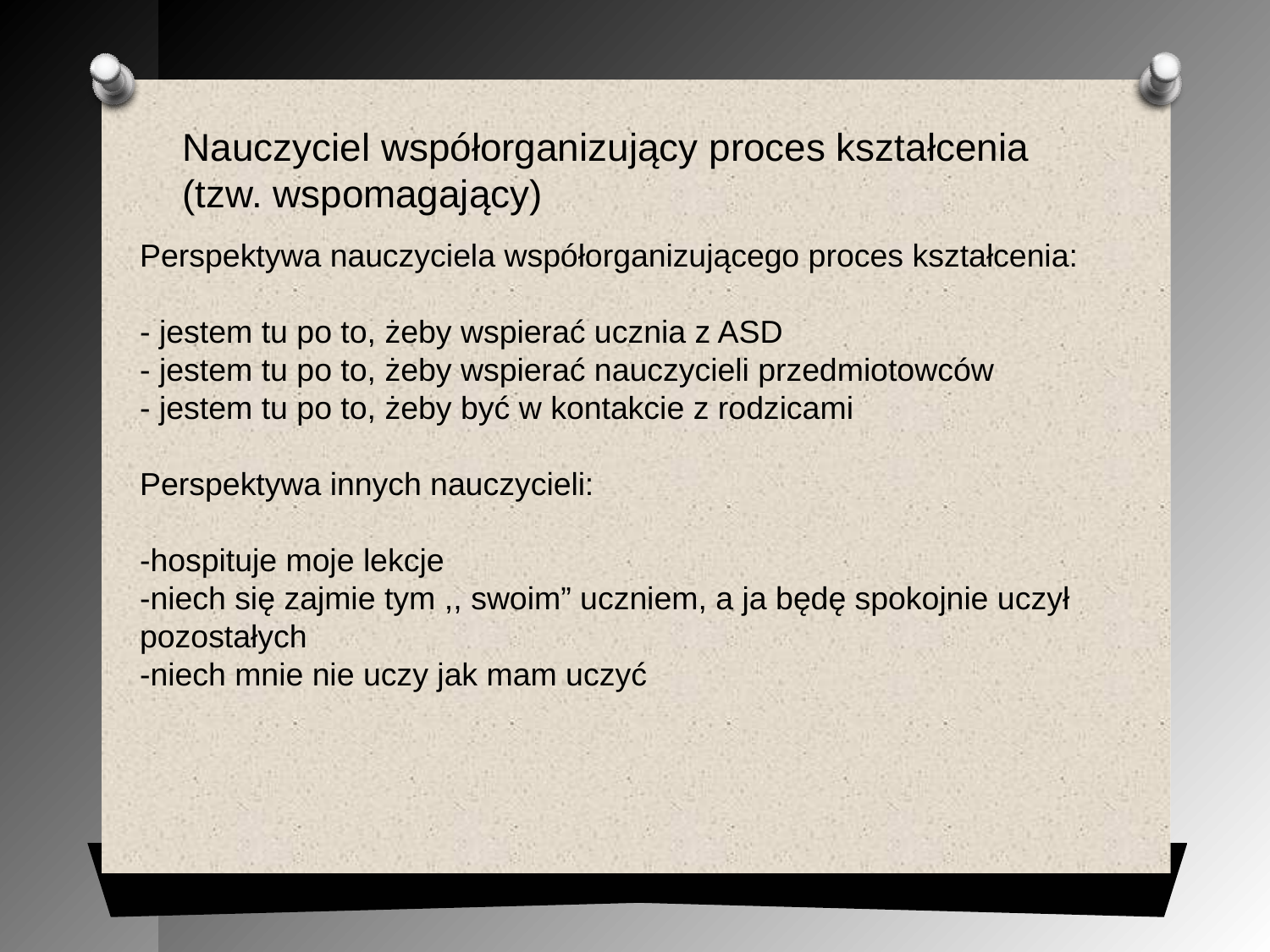

Nauczyciel współorganizujący proces kształcenia (tzw. wspomagający)
Perspektywa nauczyciela współorganizującego proces kształcenia:
- jestem tu po to, żeby wspierać ucznia z ASD
- jestem tu po to, żeby wspierać nauczycieli przedmiotowców
- jestem tu po to, żeby być w kontakcie z rodzicami

Perspektywa innych nauczycieli:

-hospituje moje lekcje
-niech się zajmie tym ,, swoim” uczniem, a ja będę spokojnie uczył
pozostałych
-niech mnie nie uczy jak mam uczyć